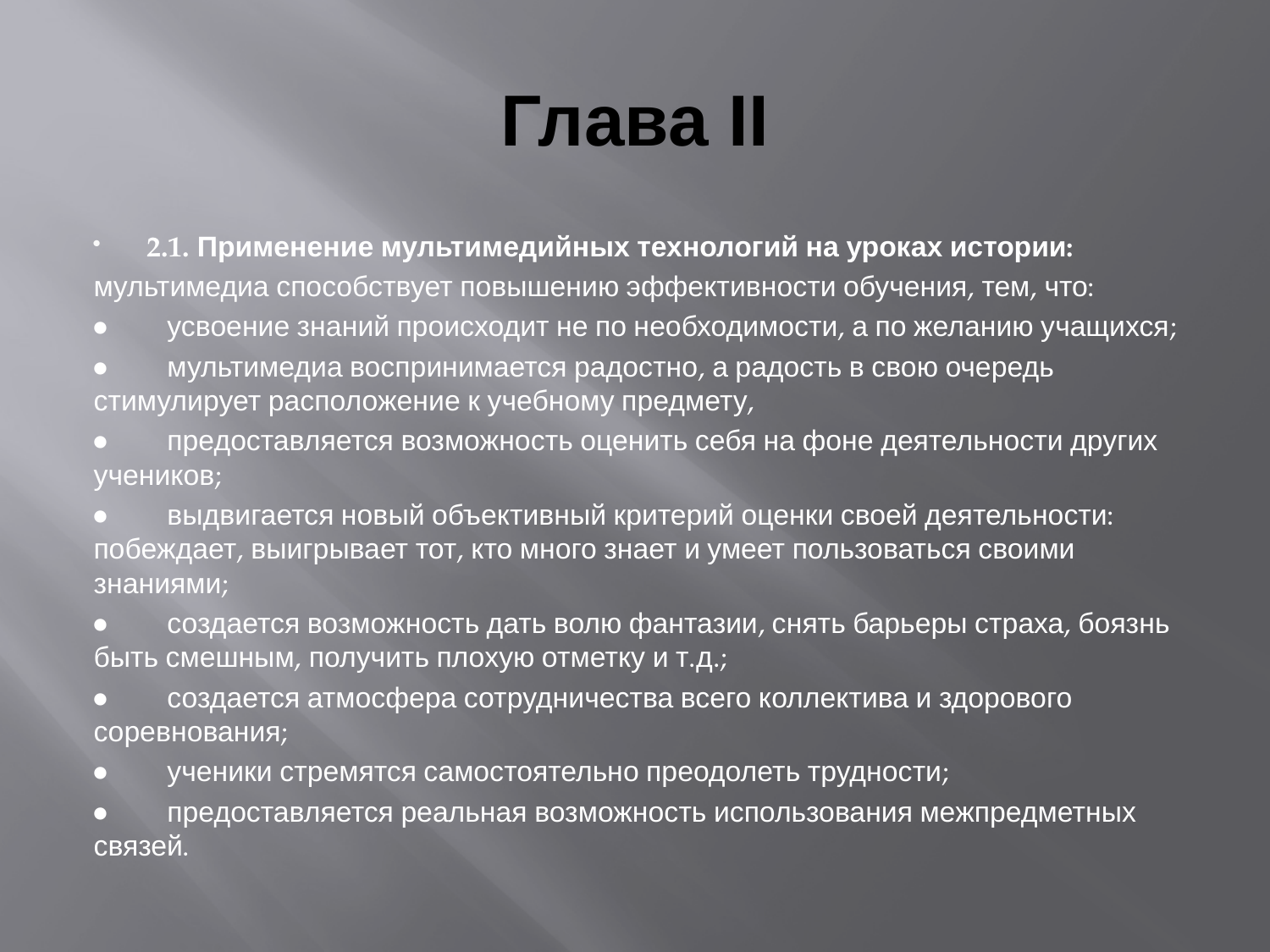

# Глава II
2.1. Применение мультимедийных технологий на уроках истории:
мультимедиа способствует повышению эффективности обучения, тем, что:
⦁	усвоение знаний происходит не по необходимости, а по желанию учащихся;
⦁	мультимедиа воспринимается радостно, а радость в свою очередь стимулирует расположение к учебному предмету,
⦁	предоставляется возможность оценить себя на фоне деятельности других учеников;
⦁	выдвигается новый объективный критерий оценки своей деятельности: побеждает, выигрывает тот, кто много знает и умеет пользоваться своими знаниями;
⦁	создается возможность дать волю фантазии, снять барьеры страха, боязнь быть смешным, получить плохую отметку и т.д.;
⦁	создается атмосфера сотрудничества всего коллектива и здорового соревнования;
⦁	ученики стремятся самостоятельно преодолеть трудности;
⦁	предоставляется реальная возможность использования межпредметных связей.